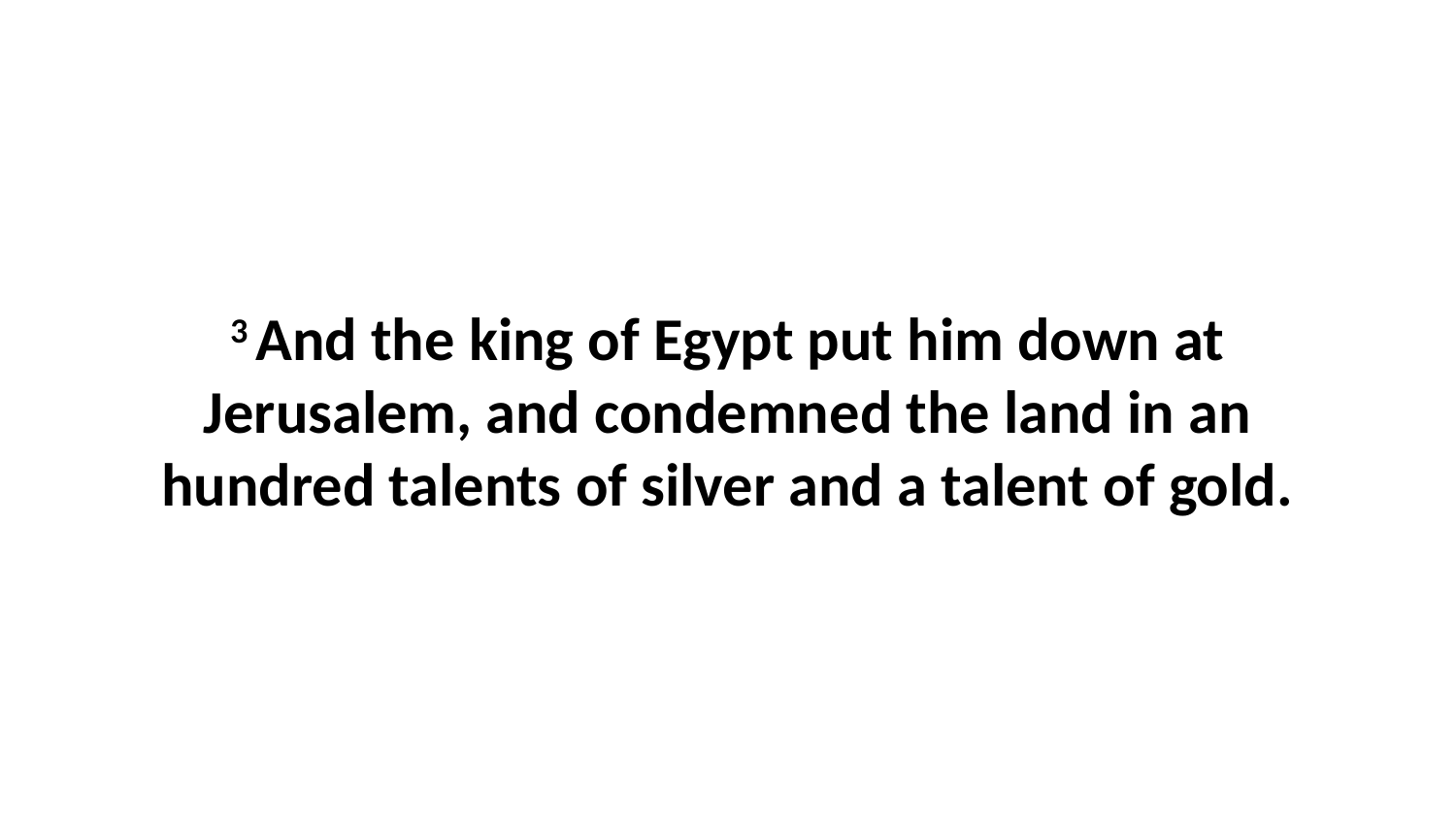

3 And the king of Egypt put him down at Jerusalem, and condemned the land in an hundred talents of silver and a talent of gold.